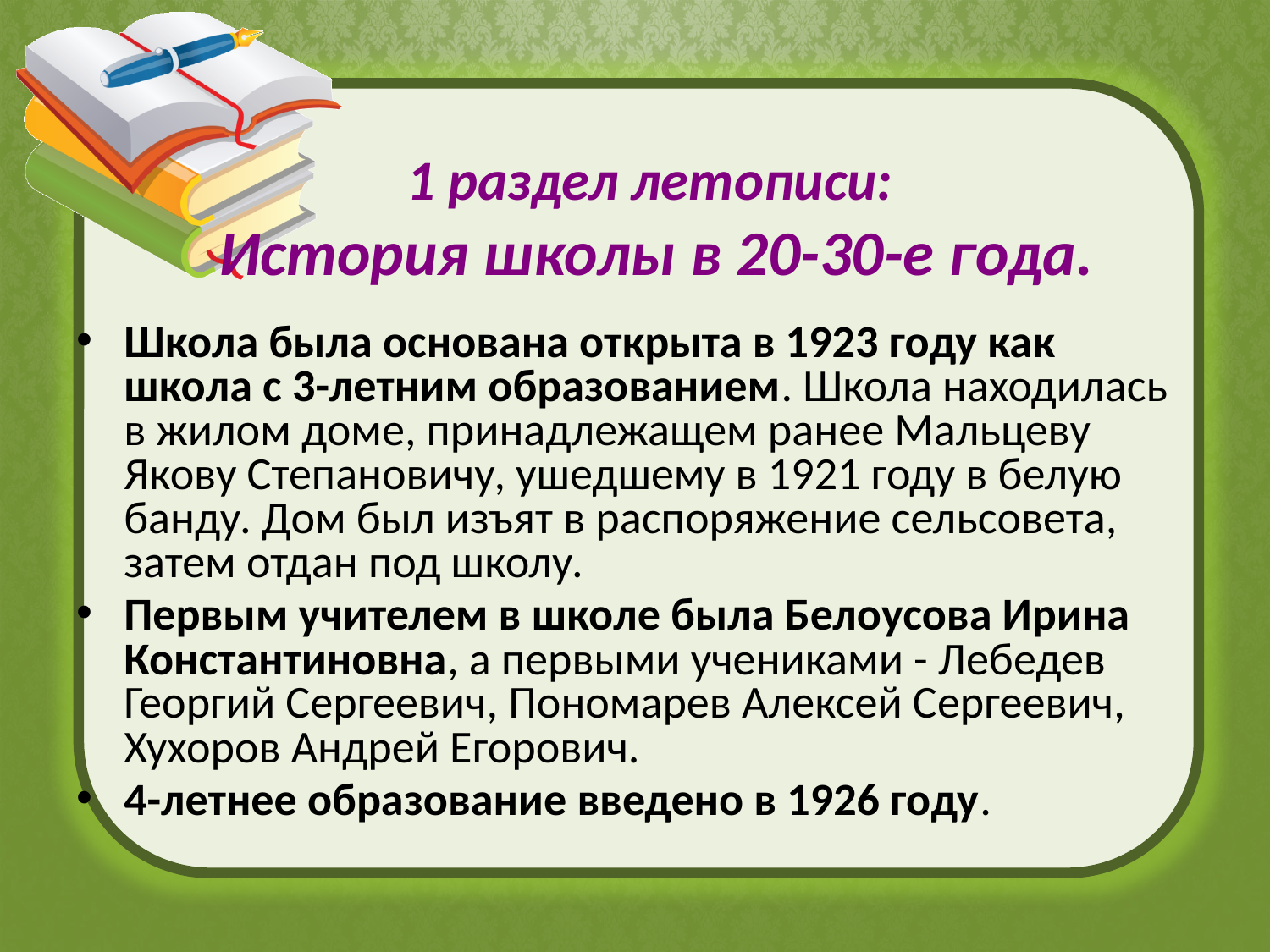

# 1 раздел летописи: История школы в 20-30-е года.

Школа была основана открыта в 1923 году как школа с 3-летним образованием. Школа находилась в жилом доме, принадлежащем ранее Мальцеву Якову Степановичу, ушедшему в 1921 году в белую банду. Дом был изъят в распоряжение сельсовета, затем отдан под школу.
Первым учителем в школе была Белоусова Ирина Константиновна, а первыми учениками - Лебедев Георгий Сергеевич, Пономарев Алексей Сергеевич, Хухоров Андрей Егорович.
4-летнее образование введено в 1926 году.